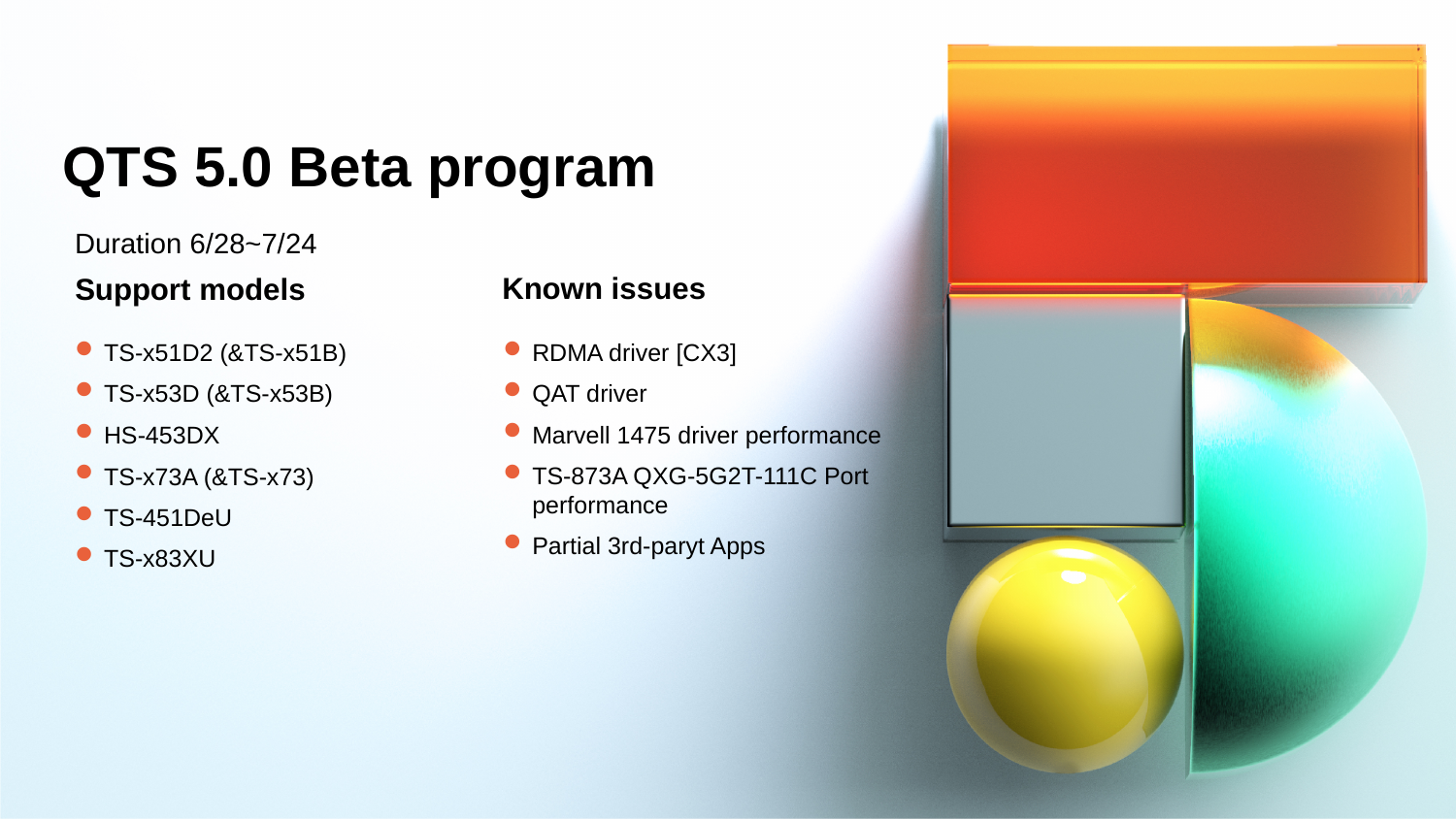

QTS 5.0 Beta program

Duration 6/28~7/24
Known issues

Support models

RDMA driver [CX3]
QAT driver
Marvell 1475 driver performance
TS-873A QXG-5G2T-111C Port performance
Partial 3rd-paryt Apps
TS-x51D2 (&TS-x51B)
TS-x53D (&TS-x53B)
HS-453DX
TS-x73A (&TS-x73)
TS-451DeU
TS-x83XU